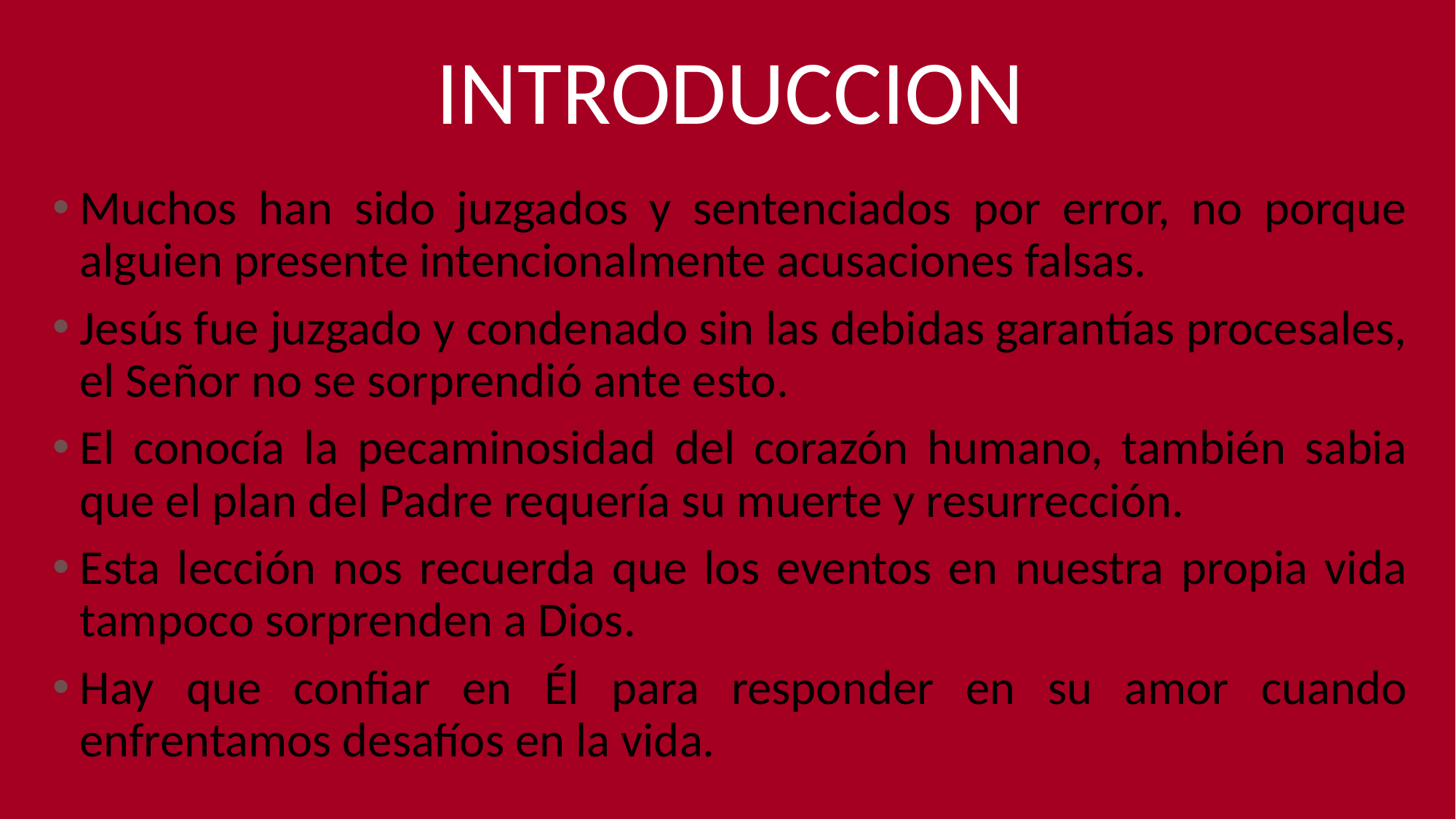

# INTRODUCCION
Muchos han sido juzgados y sentenciados por error, no porque alguien presente intencionalmente acusaciones falsas.
Jesús fue juzgado y condenado sin las debidas garantías procesales, el Señor no se sorprendió ante esto.
El conocía la pecaminosidad del corazón humano, también sabia que el plan del Padre requería su muerte y resurrección.
Esta lección nos recuerda que los eventos en nuestra propia vida tampoco sorprenden a Dios.
Hay que confiar en Él para responder en su amor cuando enfrentamos desafíos en la vida.